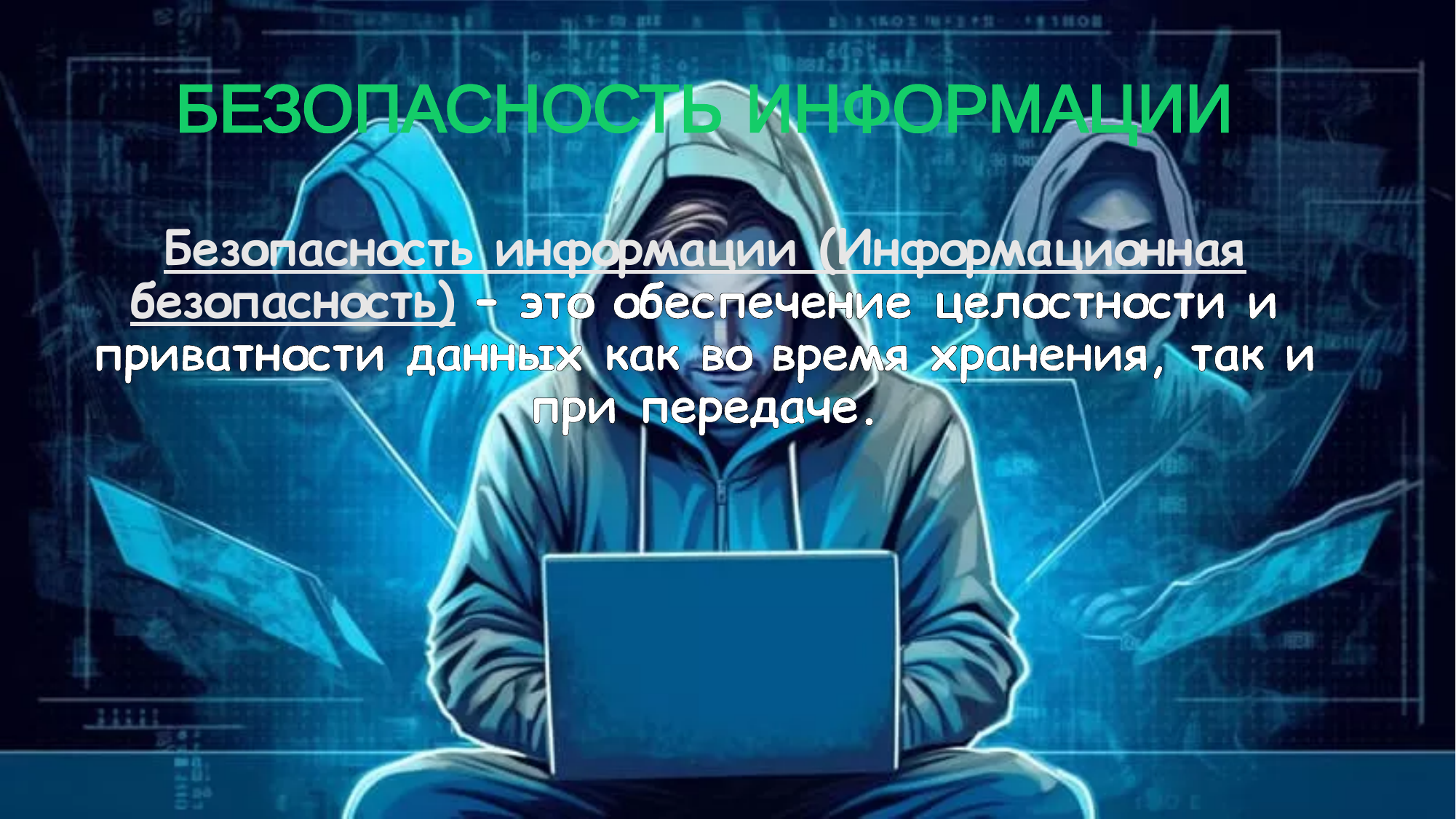

# БЕЗОПАСНОСТЬ ИНФОРМАЦИИ
Безопасность информации (Информационная безопасность) – это обеспечение целостности и приватности данных как во время хранения, так и при передаче.